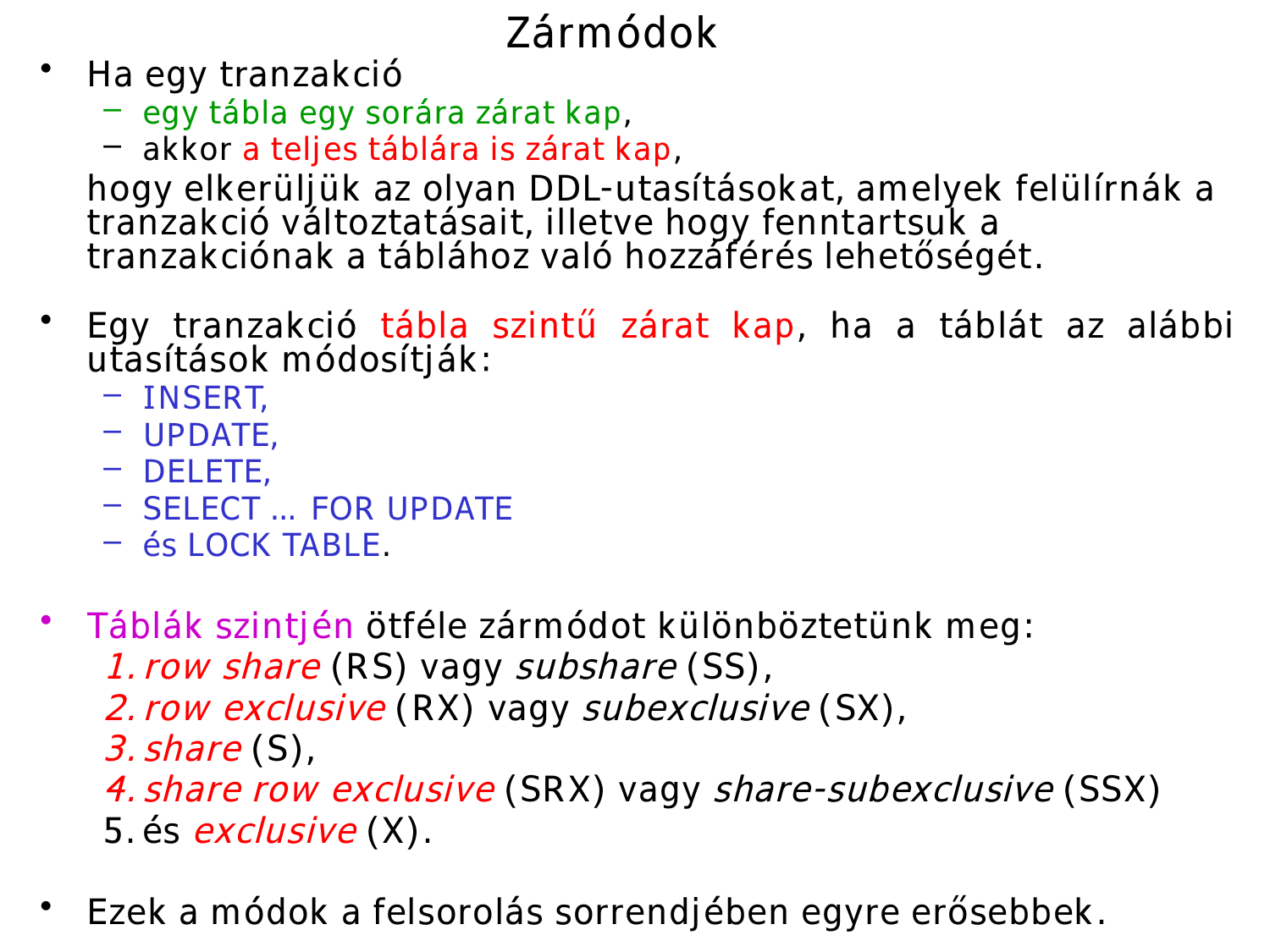

# Zármódok
Ha egy tranzakció
egy tábla egy sorára zárat kap,
akkor a teljes táblára is zárat kap,
	hogy elkerüljük az olyan DDL-utasításokat, amelyek felülírnák a tranzakció változtatásait, illetve hogy fenntartsuk a tranzakciónak a táblához való hozzáférés lehetőségét.

Egy tranzakció tábla szintű zárat kap, ha a táblát az alábbi utasítások módosítják:
INSERT,
UPDATE,
DELETE,
SELECT … FOR UPDATE
és LOCK TABLE.

Táblák szintjén ötféle zármódot különböztetünk meg:
row share (RS) vagy subshare (SS),
row exclusive (RX) vagy subexclusive (SX),
share (S),
share row exclusive (SRX) vagy share-subexclusive (SSX)
és exclusive (X).

Ezek a módok a felsorolás sorrendjében egyre erősebbek.